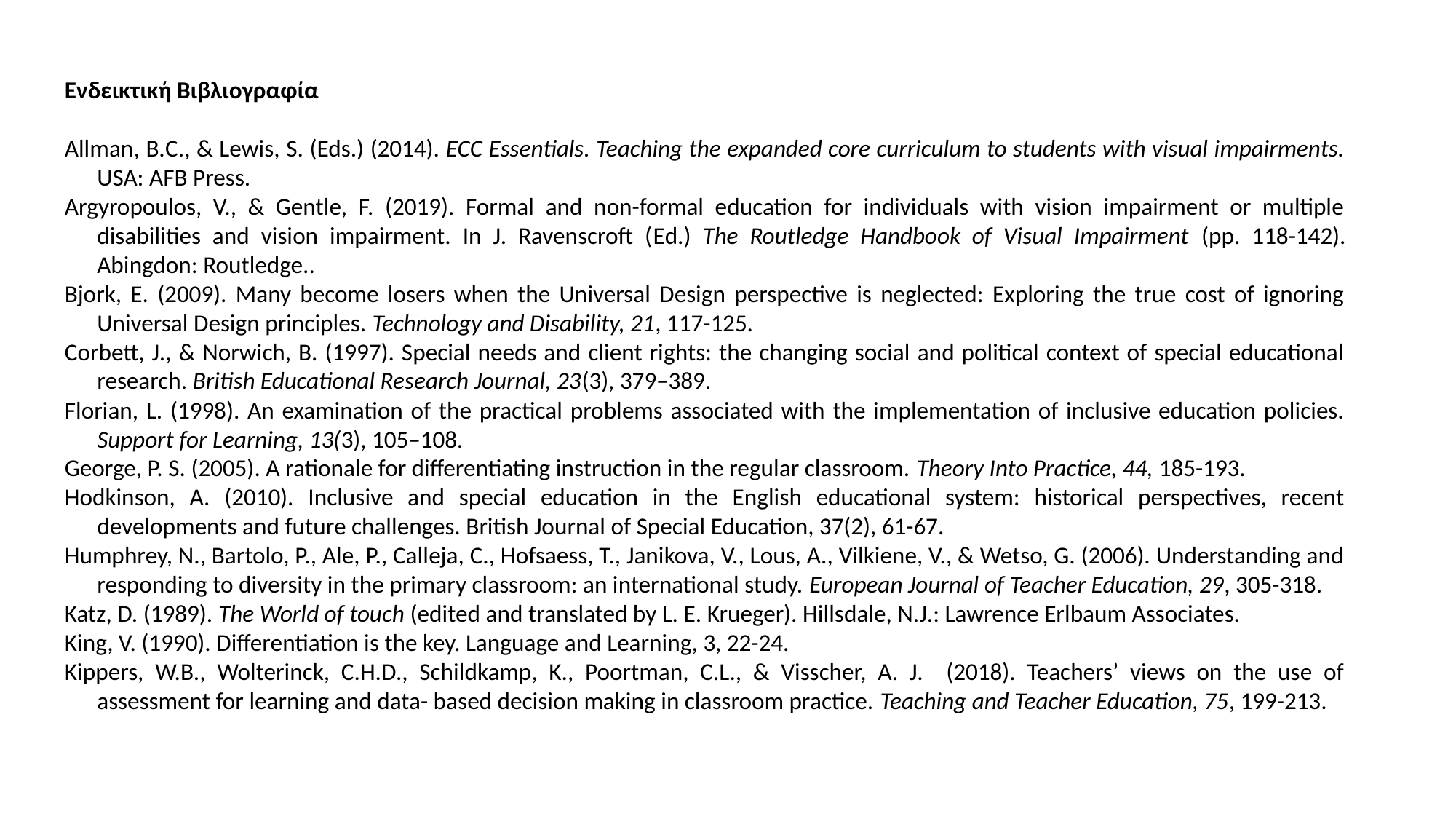

Ενδεικτική Βιβλιογραφία

Allman, Β.C., & Lewis, S. (Eds.) (2014). ECC Essentials. Teaching the expanded core curriculum to students with visual impairments. USA: AFB Press.
Argyropoulos, V., & Gentle, F. (2019). Formal and non-formal education for individuals with vision impairment or multiple disabilities and vision impairment. In J. Ravenscroft (Εd.) The Routledge Handbook of Visual Impairment (pp. 118-142). Abingdon: Routledge..
Bjork, E. (2009). Many become losers when the Universal Design perspective is neglected: Exploring the true cost of ignoring Universal Design principles. Technology and Disability, 21, 117-125.
Corbett, J., & Norwich, B. (1997). Special needs and client rights: the changing social and political context of special educational research. British Educational Research Journal, 23(3), 379–389.
Florian, L. (1998). An examination of the practical problems associated with the implementation of inclusive education policies. Support for Learning, 13(3), 105–108.
George, P. S. (2005). A rationale for differentiating instruction in the regular classroom. Theory Into Practice, 44, 185-193.
Hodkinson, A. (2010). Inclusive and special education in the English educational system: historical perspectives, recent developments and future challenges. British Journal of Special Education, 37(2), 61-67.
Humphrey, N., Bartolo, P., Ale, P., Calleja, C., Hofsaess, T., Janikova, V., Lous, A., Vilkiene, V., & Wetso, G. (2006). Understanding and responding to diversity in the primary classroom: an international study. European Journal of Teacher Education, 29, 305-318.
Katz, D. (1989). The World of touch (edited and translated by L. E. Krueger). Hillsdale, N.J.: Lawrence Erlbaum Associates.
King, V. (1990). Differentiation is the key. Language and Learning, 3, 22-24.
Kippers, W.B., Wolterinck, C.H.D., Schildkamp, K., Poortman, C.L., & Visscher, A. J.  (2018). Teachers’ views on the use of assessment for learning and data- based decision making in classroom practice. Teaching and Teacher Education, 75, 199-213.